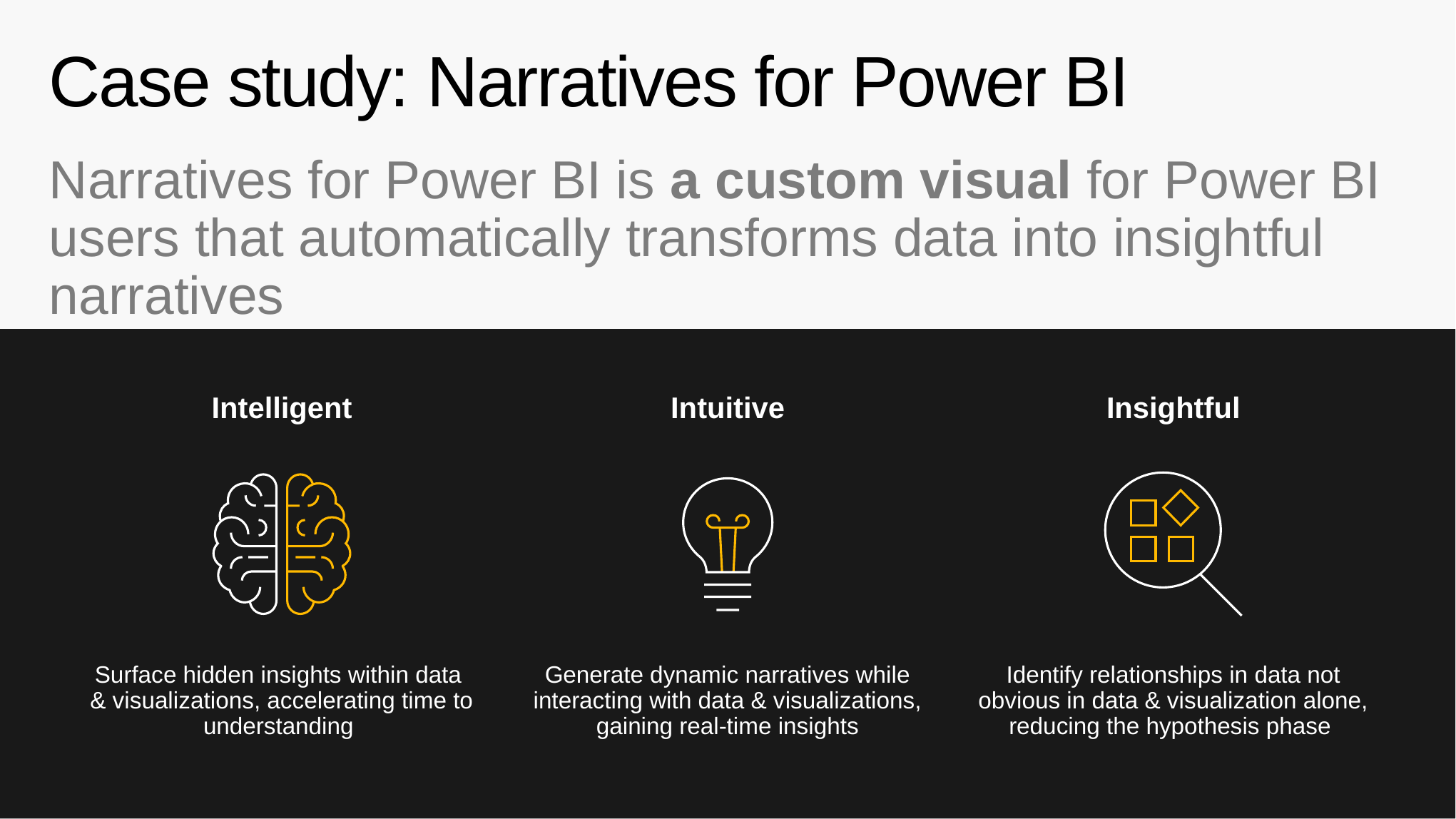

# Case study: Narratives for Power BI
Narratives for Power BI is a custom visual for Power BI users that automatically transforms data into insightful narratives

Intelligent
Intuitive
Insightful

Surface hidden insights within data
& visualizations, accelerating time to understanding
Generate dynamic narratives while interacting with data & visualizations, gaining real-time insights
Identify relationships in data not obvious in data & visualization alone, reducing the hypothesis phase